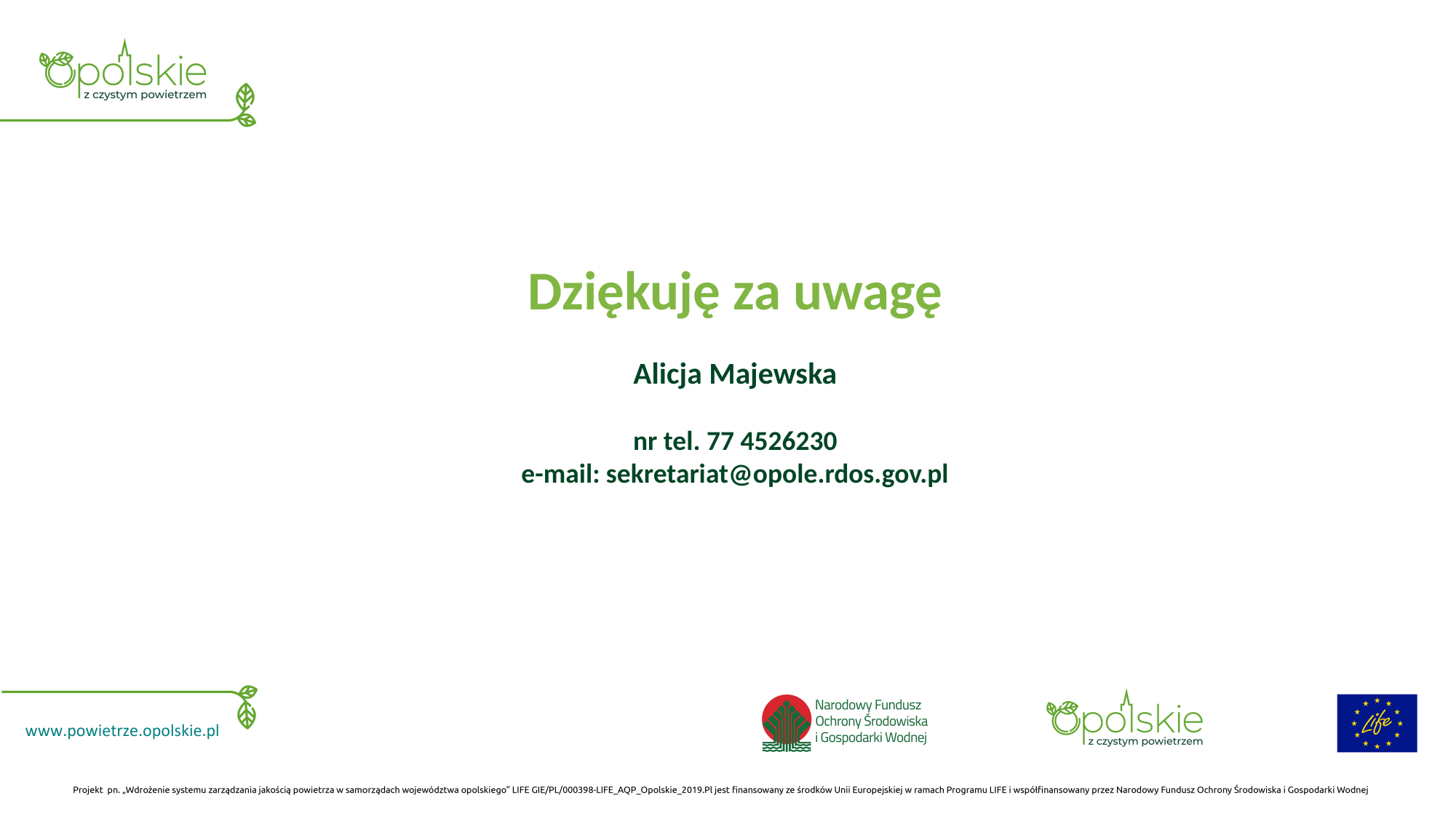

Dziękuję za uwagę

Alicja Majewska

nr tel. 77 4526230
e-mail: sekretariat@opole.rdos.gov.pl